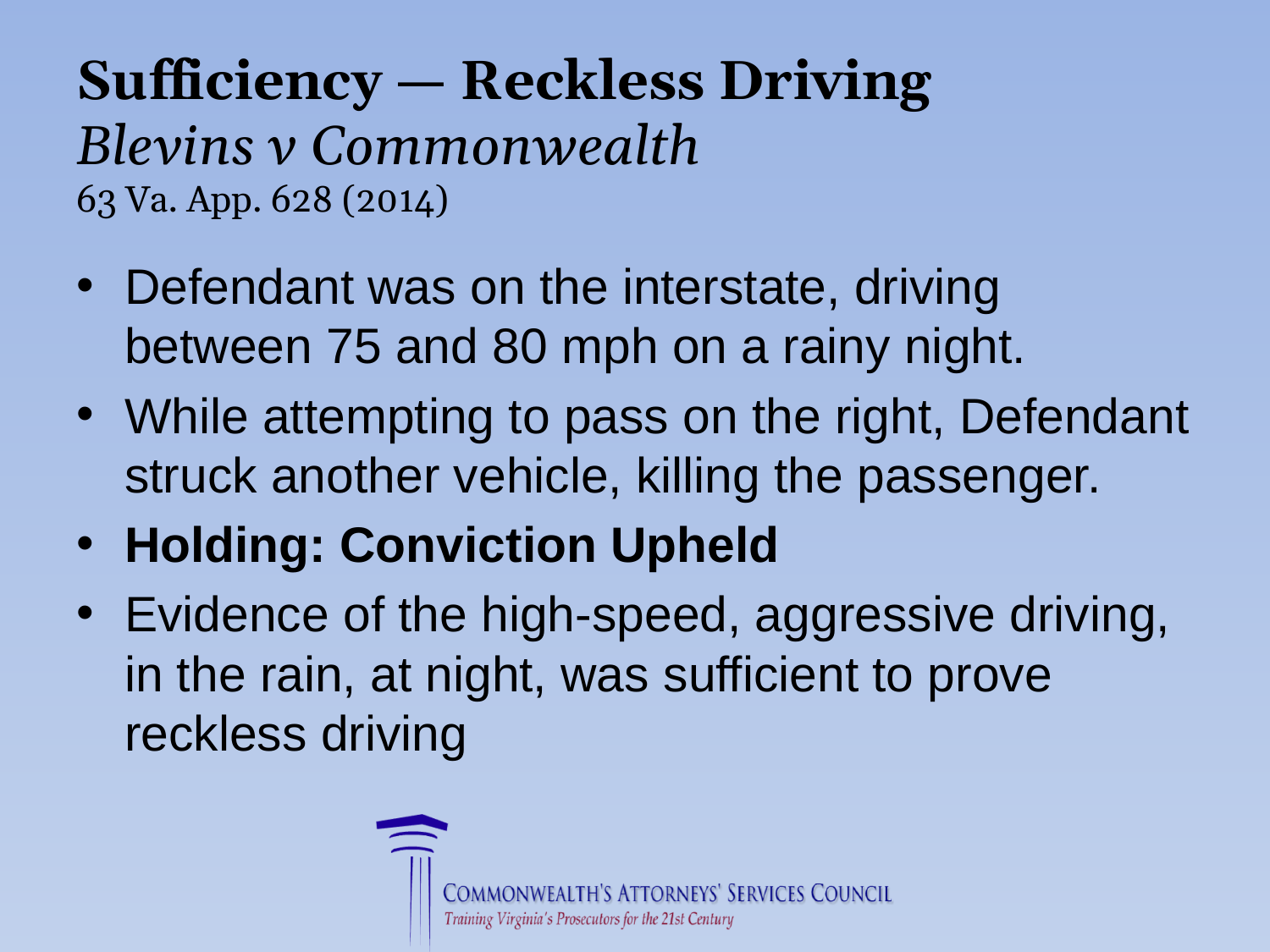

# Sufficiency — Reckless Driving Blevins v Commonwealth 63 Va. App. 628 (2014)
Defendant was on the interstate, driving between 75 and 80 mph on a rainy night.
While attempting to pass on the right, Defendant struck another vehicle, killing the passenger.
Holding: Conviction Upheld
Evidence of the high-speed, aggressive driving, in the rain, at night, was sufficient to prove reckless driving